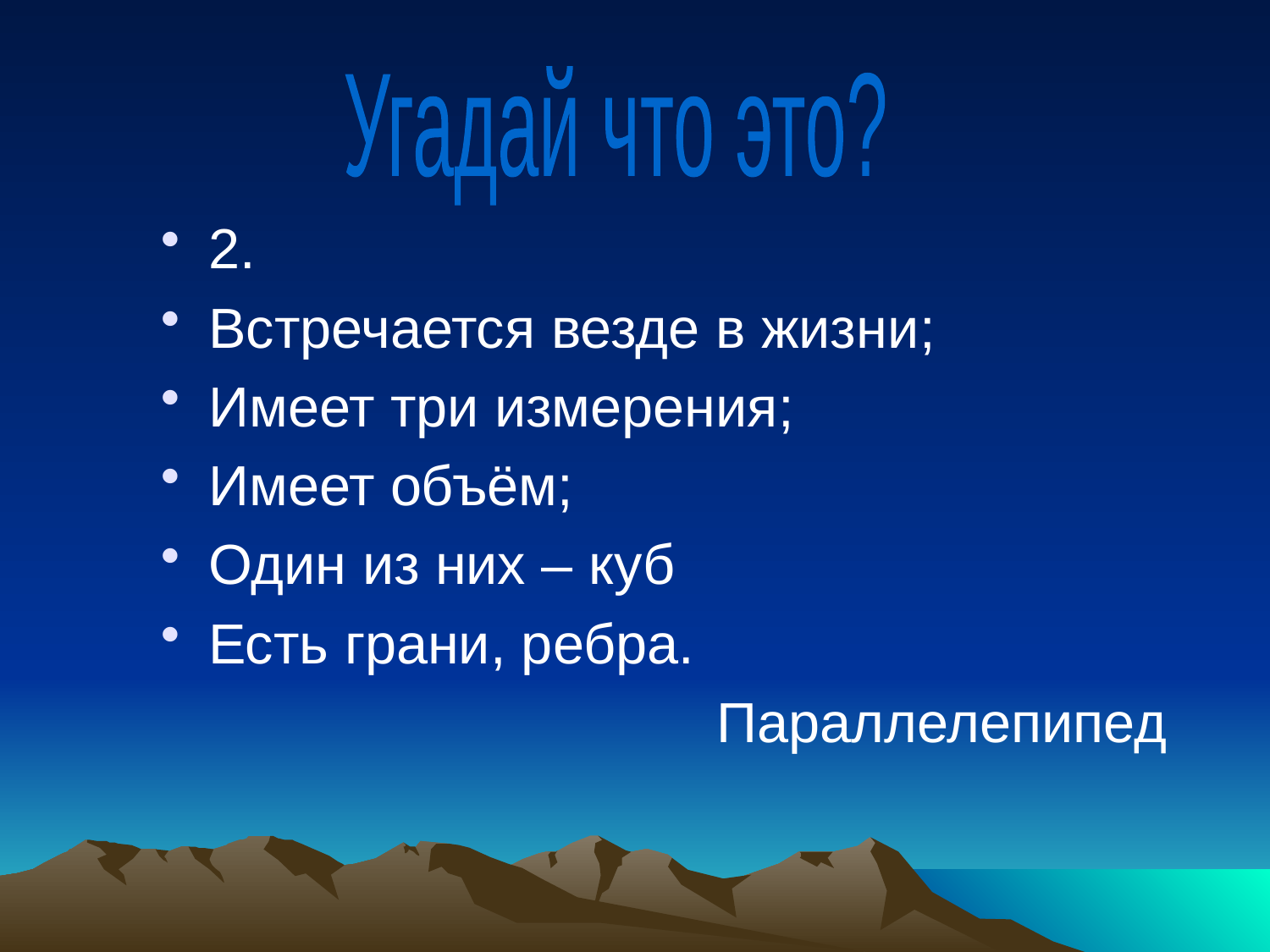

Угадай что это?
2.
Встречается везде в жизни;
Имеет три измерения;
Имеет объём;
Один из них – куб
Есть грани, ребра.
 Параллелепипед